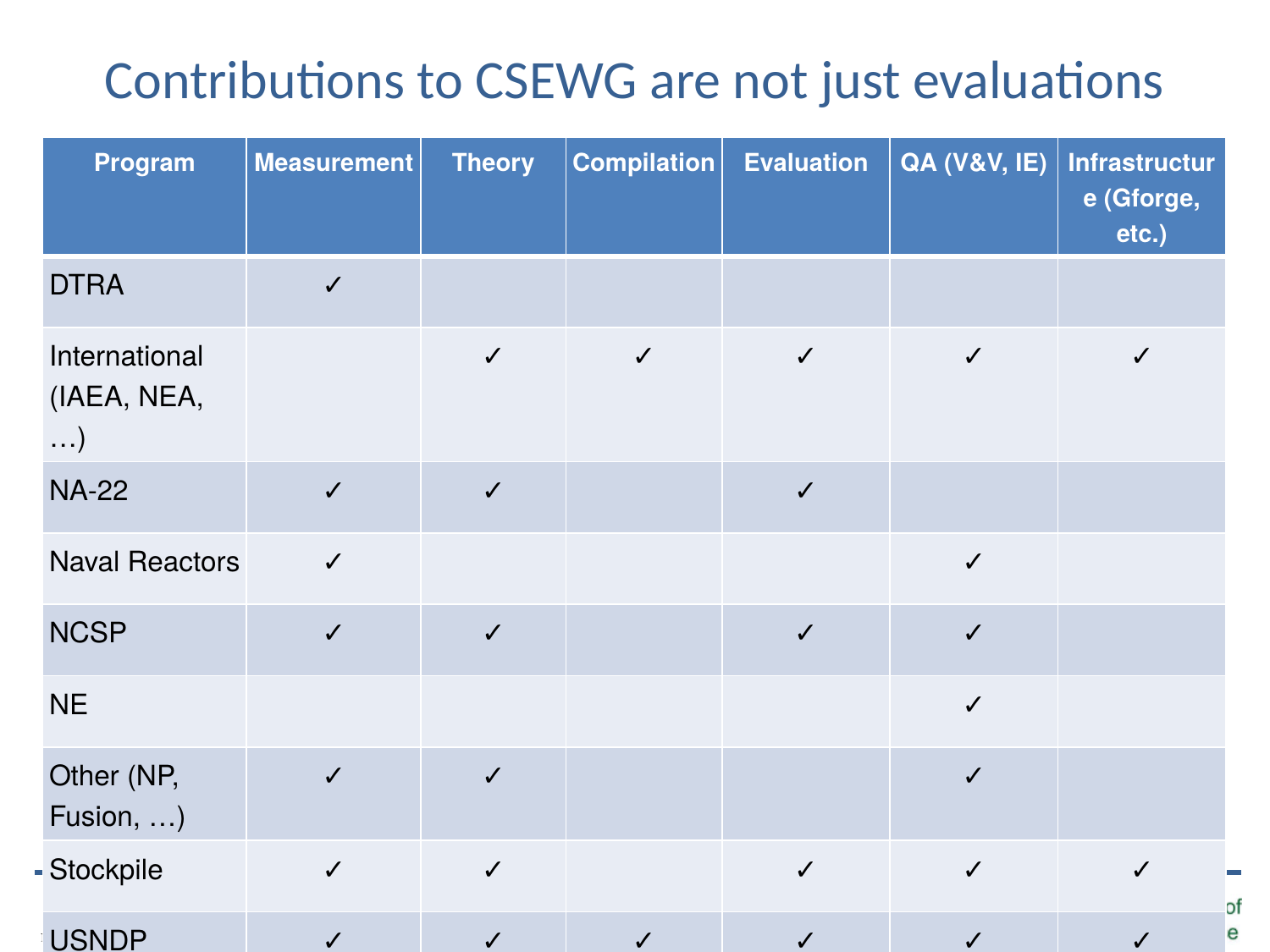

# Contributions to CSEWG are not just evaluations
| Program | Measurement | Theory | Compilation | Evaluation | QA  (V&V, IE) | Infrastructure (Gforge, etc.) |
| --- | --- | --- | --- | --- | --- | --- |
| DTRA | ✓ |  |  |  |  |  |
| International (IAEA, NEA, …) |  | ✓ | ✓ | ✓ | ✓ | ✓ |
| NA-22 | ✓ | ✓ |  | ✓ |  |  |
| Naval Reactors | ✓ |  |  |  | ✓ |  |
| NCSP | ✓ | ✓ |  | ✓ | ✓ |  |
| NE |  |  |  |  | ✓ |  |
| Other  (NP, Fusion, …) | ✓ | ✓ |  |  | ✓ |  |
| Stockpile | ✓ | ✓ |  | ✓ | ✓ | ✓ |
| USNDP | ✓ | ✓ | ✓ | ✓ | ✓ | ✓ |